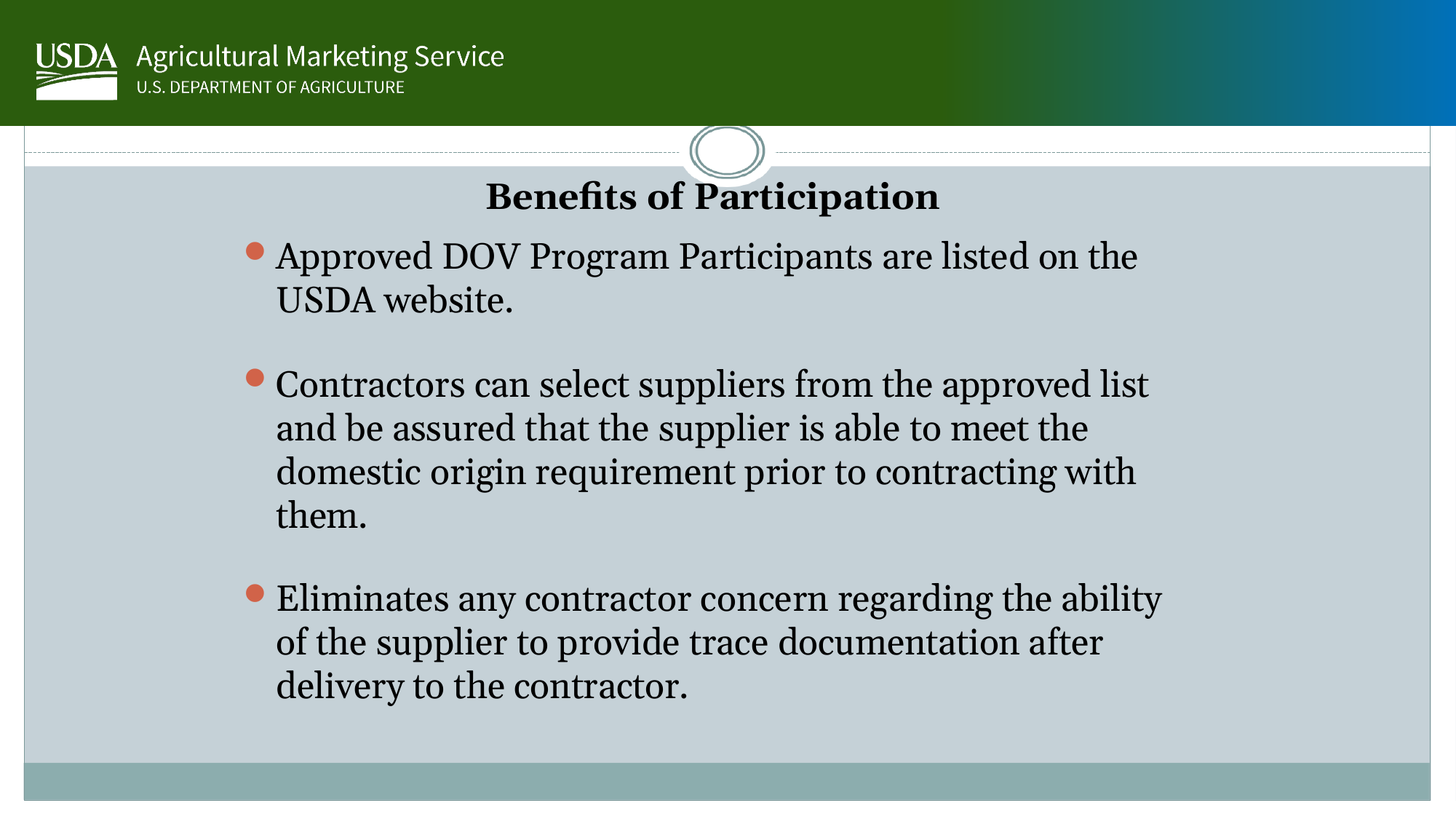

Benefits of Participation
Approved DOV Program Participants are listed on the USDA website.
Contractors can select suppliers from the approved list and be assured that the supplier is able to meet the domestic origin requirement prior to contracting with them.
Eliminates any contractor concern regarding the ability of the supplier to provide trace documentation after delivery to the contractor.